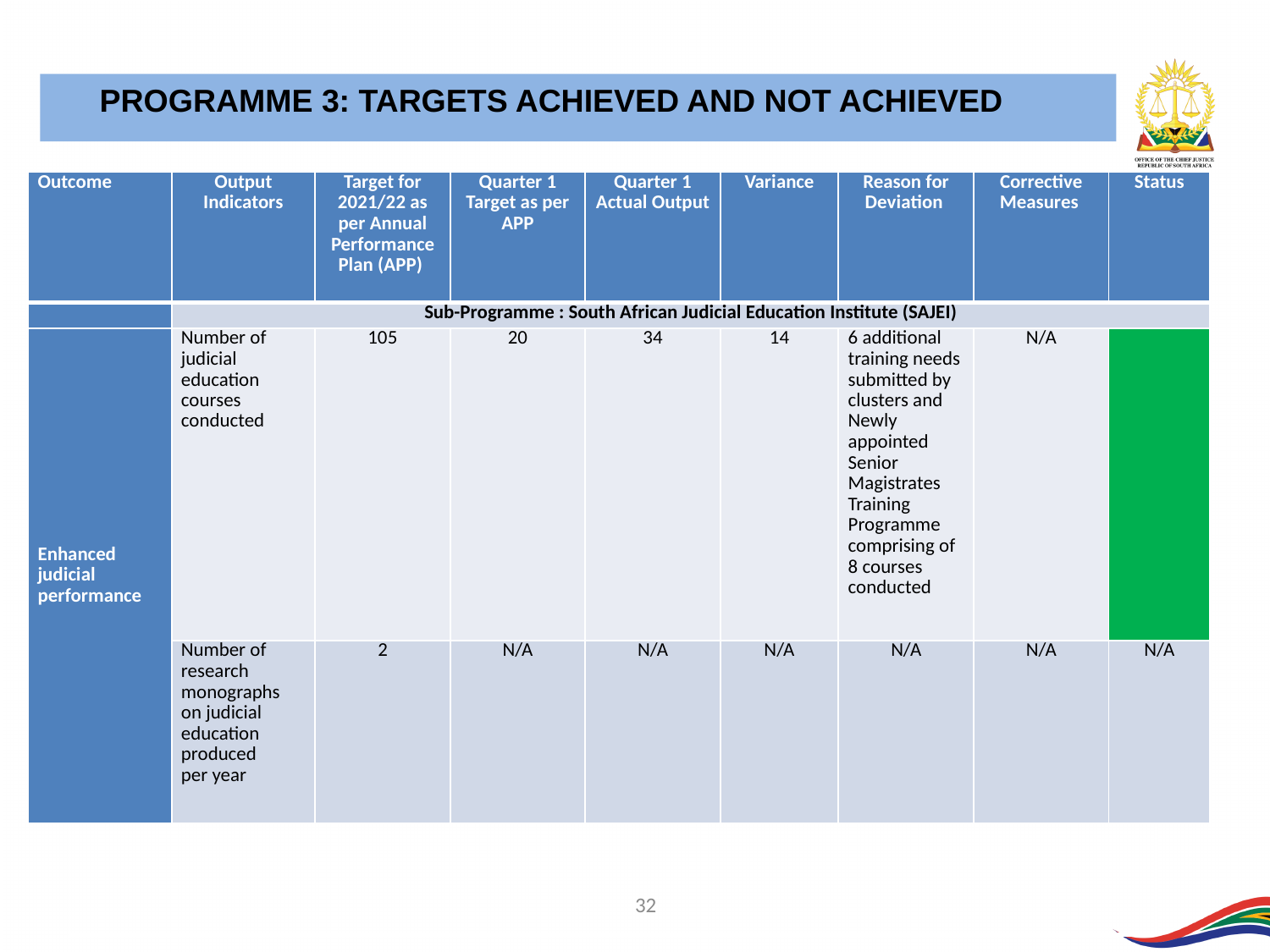

PROGRAMME 3: TARGETS ACHIEVED AND NOT ACHIEVED

| Outcome | Output Indicators | Target for 2021/22 as per Annual Performance Plan (APP) | Quarter 1 Target as per APP | Quarter 1 Actual Output | Variance | Reason for Deviation | Corrective Measures | Status |
| --- | --- | --- | --- | --- | --- | --- | --- | --- |
|  | Sub-Programme : South African Judicial Education Institute (SAJEI) |  |  |  |  |  |  |  |
| Enhanced judicial performance | Number of judicial education courses conducted | 105 | 20 | 34 | 14 | 6 additional training needs submitted by clusters and Newly appointed Senior Magistrates Training Programme comprising of 8 courses conducted | N/A |  |
|  | Number of research monographs on judicial education produced per year | 2 | N/A | N/A | N/A | N/A | N/A | N/A |
|  |
| --- |
32